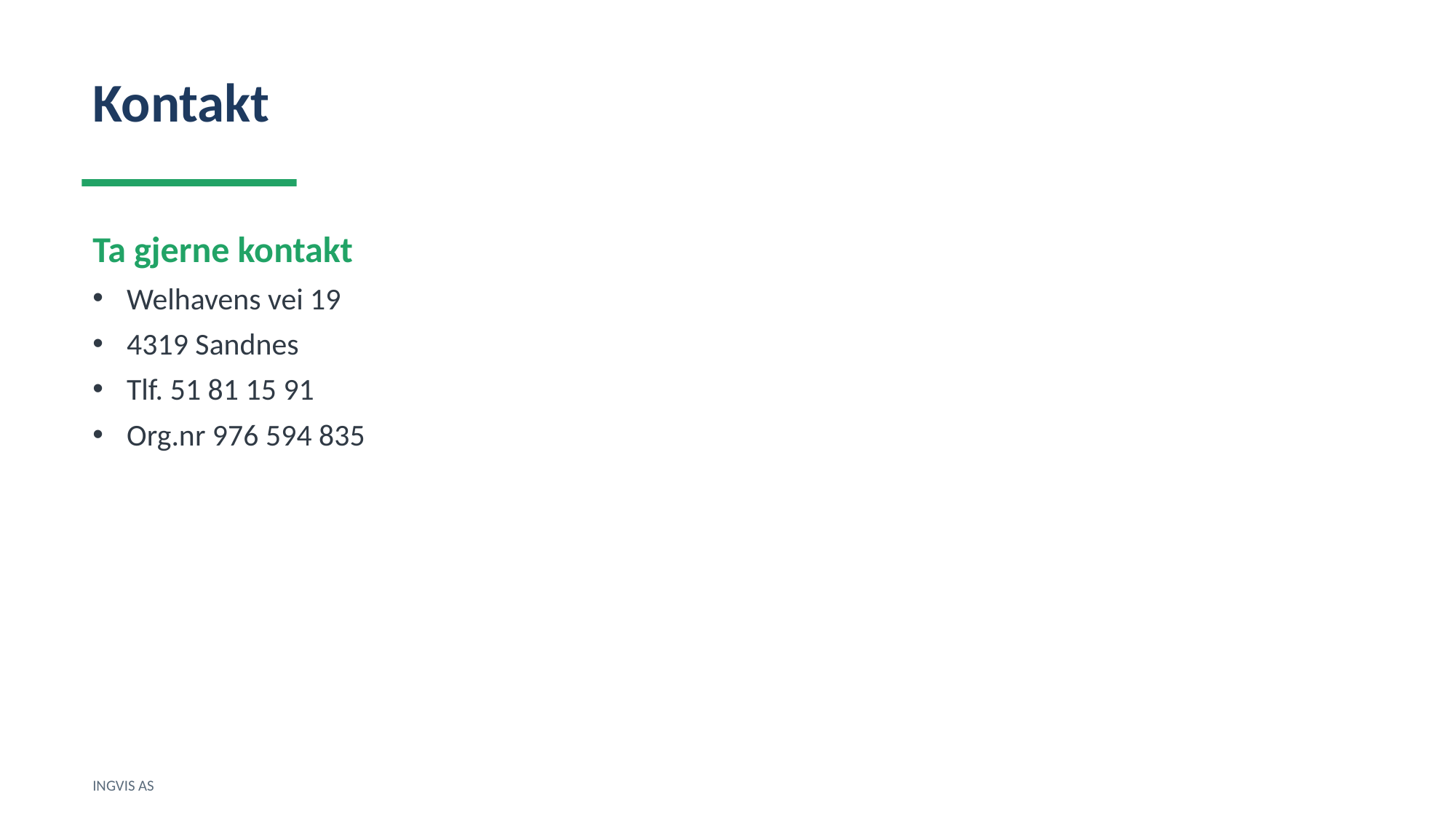

Kontakt

Ta gjerne kontakt
Welhavens vei 19
4319 Sandnes
Tlf. 51 81 15 91
Org.nr 976 594 835
INGVIS AS